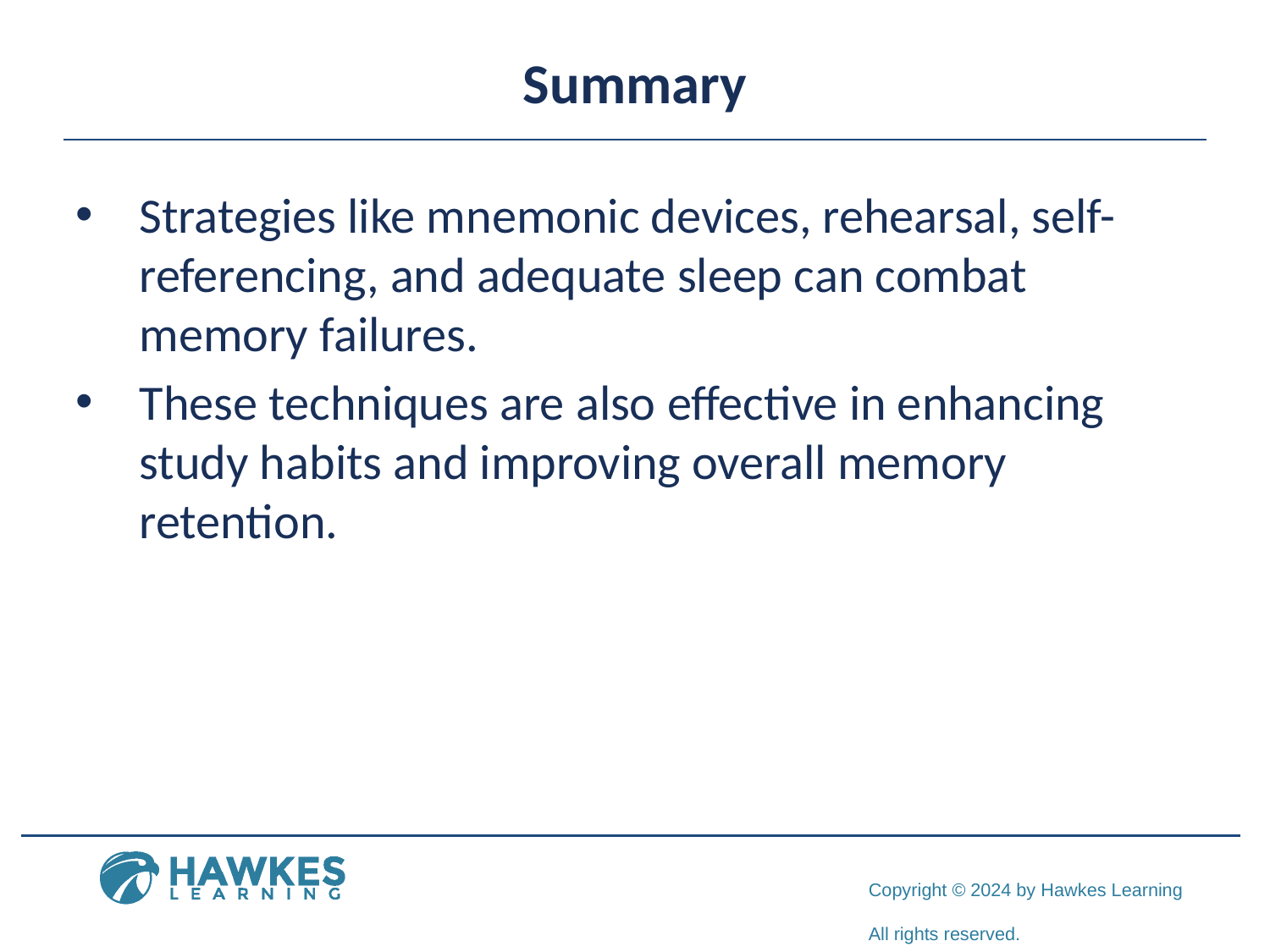

# Summary
Strategies like mnemonic devices, rehearsal, self-referencing, and adequate sleep can combat memory failures.
These techniques are also effective in enhancing study habits and improving overall memory retention.